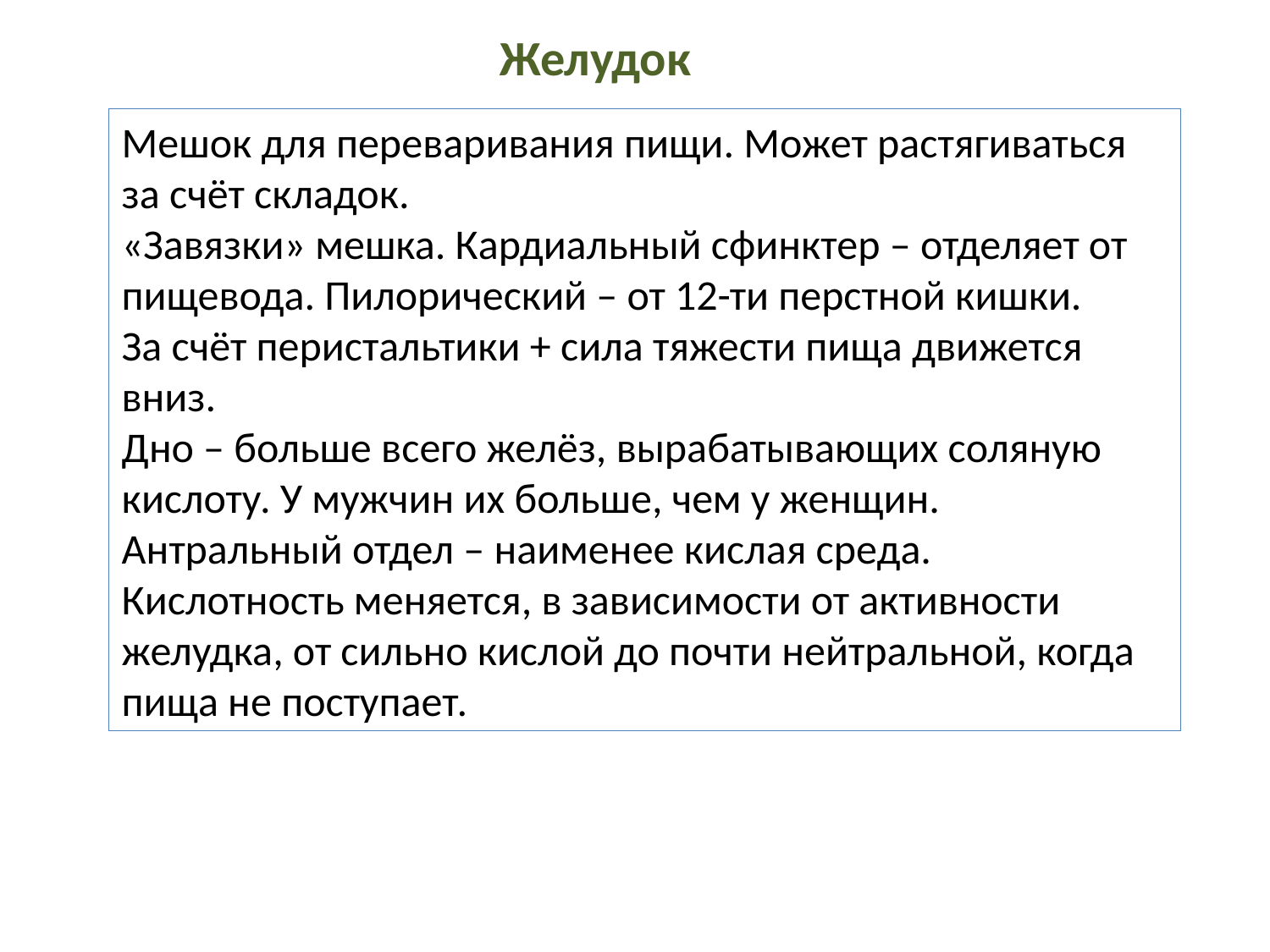

Желудок
Мешок для переваривания пищи. Может растягиваться за счёт складок.
«Завязки» мешка. Кардиальный сфинктер – отделяет от пищевода. Пилорический – от 12-ти перстной кишки.
За счёт перистальтики + сила тяжести пища движется вниз.
Дно – больше всего желёз, вырабатывающих соляную кислоту. У мужчин их больше, чем у женщин.
Антральный отдел – наименее кислая среда.
Кислотность меняется, в зависимости от активности желудка, от сильно кислой до почти нейтральной, когда пища не поступает.